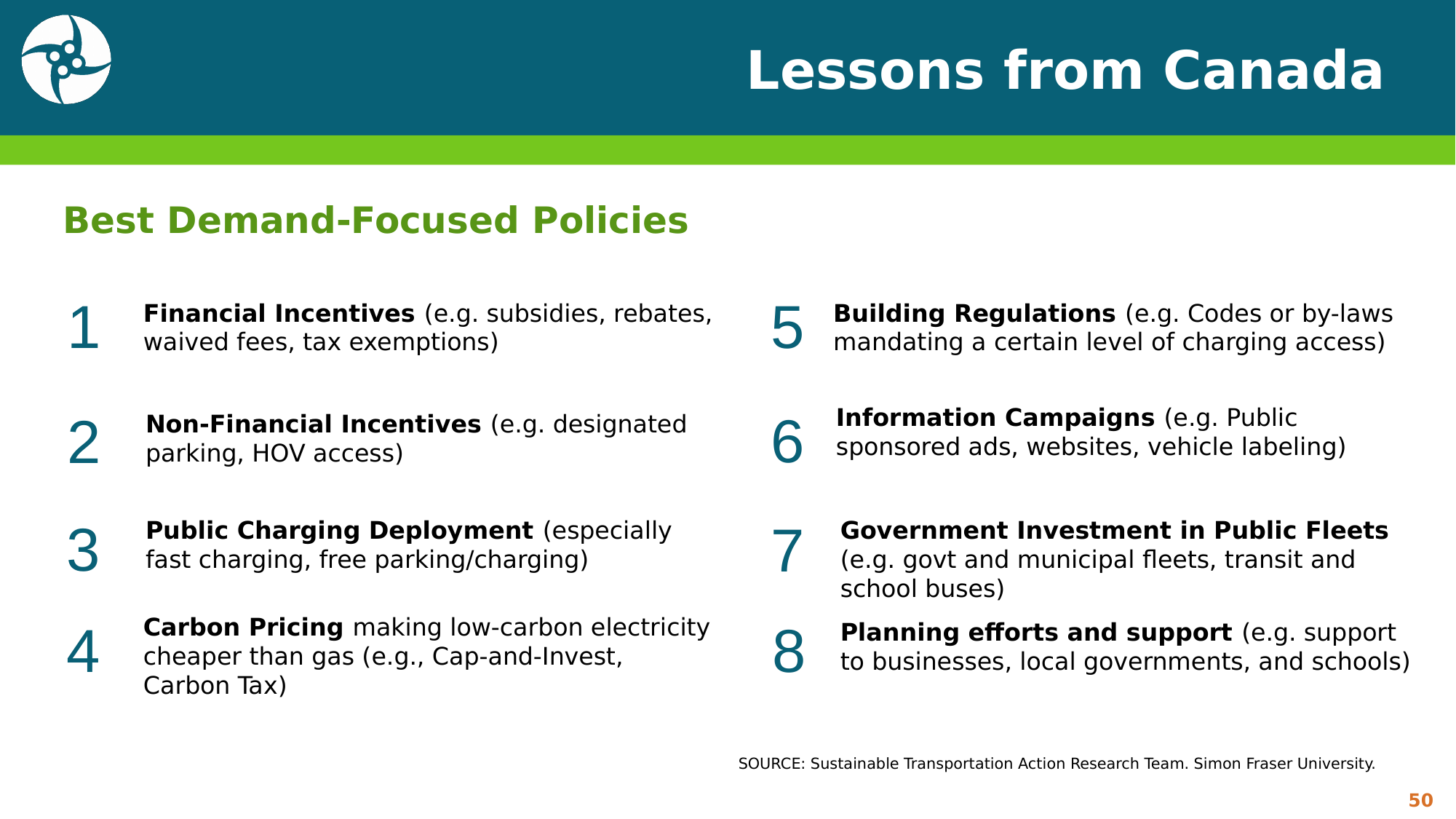

# Lessons from Canada
Best Demand-Focused Policies
1
5
Building Regulations (e.g. Codes or by-laws mandating a certain level of charging access)
Financial Incentives (e.g. subsidies, rebates, waived fees, tax exemptions)
6
Information Campaigns (e.g. Public sponsored ads, websites, vehicle labeling)
2
Non-Financial Incentives (e.g. designated parking, HOV access)
3
7
Public Charging Deployment (especially fast charging, free parking/charging)
Government Investment in Public Fleets (e.g. govt and municipal fleets, transit and school buses)
4
Carbon Pricing making low-carbon electricity cheaper than gas (e.g., Cap-and-Invest, Carbon Tax)
8
Planning efforts and support (e.g. support to businesses, local governments, and schools)
SOURCE: Sustainable Transportation Action Research Team. Simon Fraser University.
50